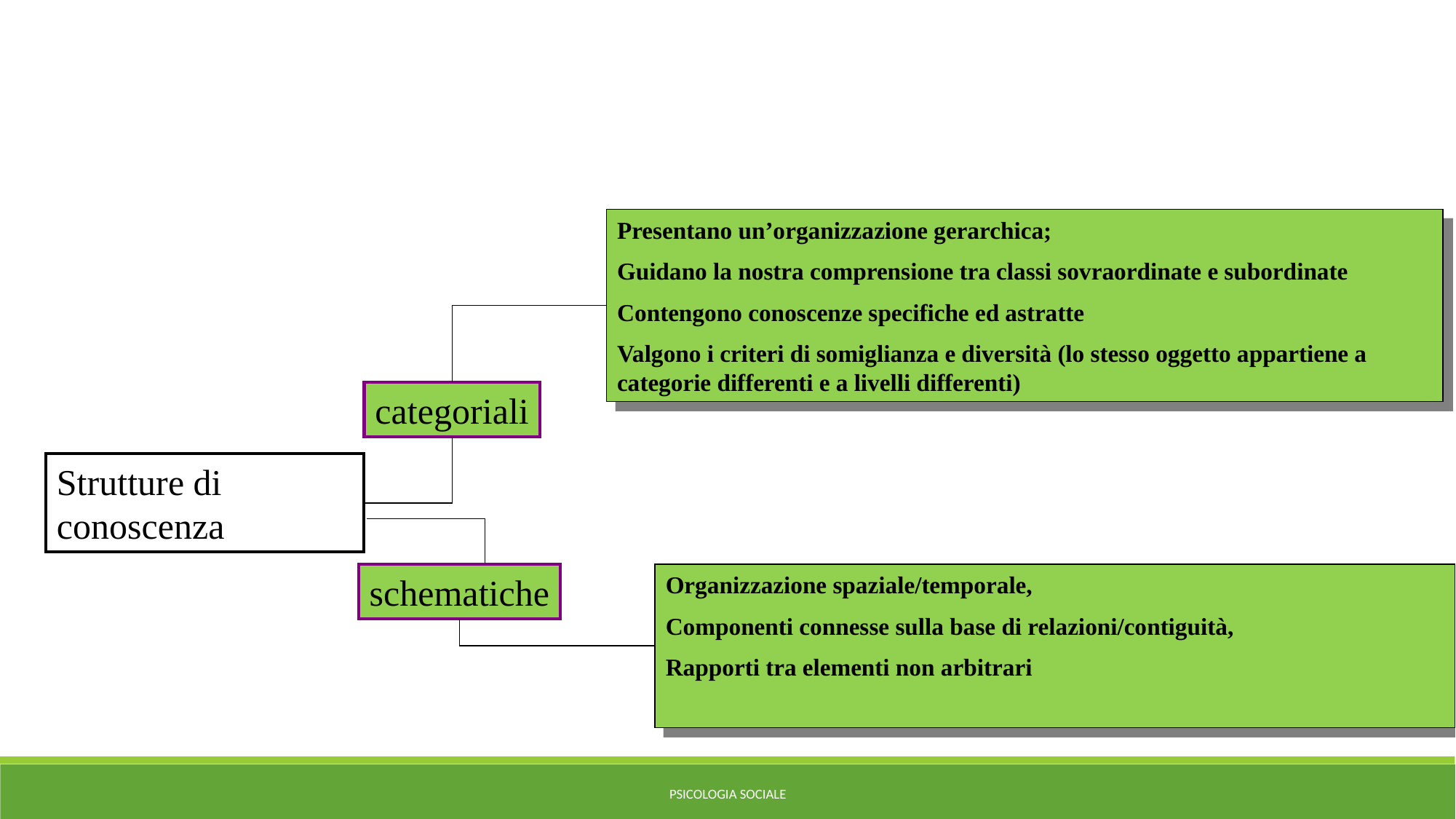

Presentano un’organizzazione gerarchica;
Guidano la nostra comprensione tra classi sovraordinate e subordinate
Contengono conoscenze specifiche ed astratte
Valgono i criteri di somiglianza e diversità (lo stesso oggetto appartiene a categorie differenti e a livelli differenti)
categoriali
Strutture di
conoscenza
schematiche
Organizzazione spaziale/temporale,
Componenti connesse sulla base di relazioni/contiguità,
Rapporti tra elementi non arbitrari

PSICOLOGIA SOCIALE